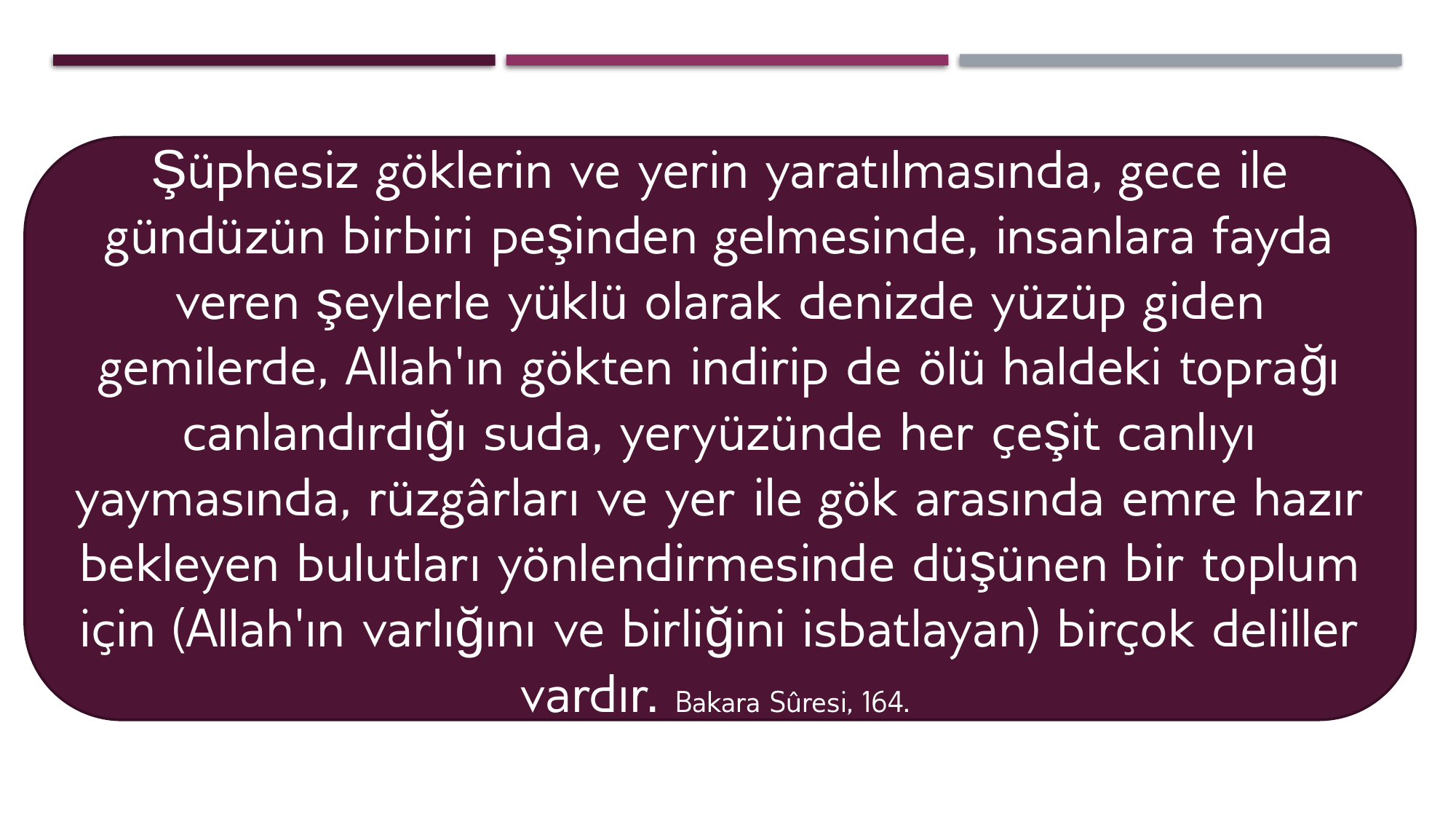

Şüphesiz göklerin ve yerin yaratılmasında, gece ile gündüzün birbiri peşinden gelmesinde, insanlara fayda veren şeylerle yüklü olarak denizde yüzüp giden gemilerde, Allah'ın gökten indirip de ölü haldeki toprağı canlandırdığı suda, yeryüzünde her çeşit canlıyı yaymasında, rüzgârları ve yer ile gök arasında emre hazır bekleyen bulutları yönlendirmesinde düşünen bir toplum için (Allah'ın varlığını ve birliğini isbatlayan) birçok deliller vardır. Bakara Sûresi, 164.